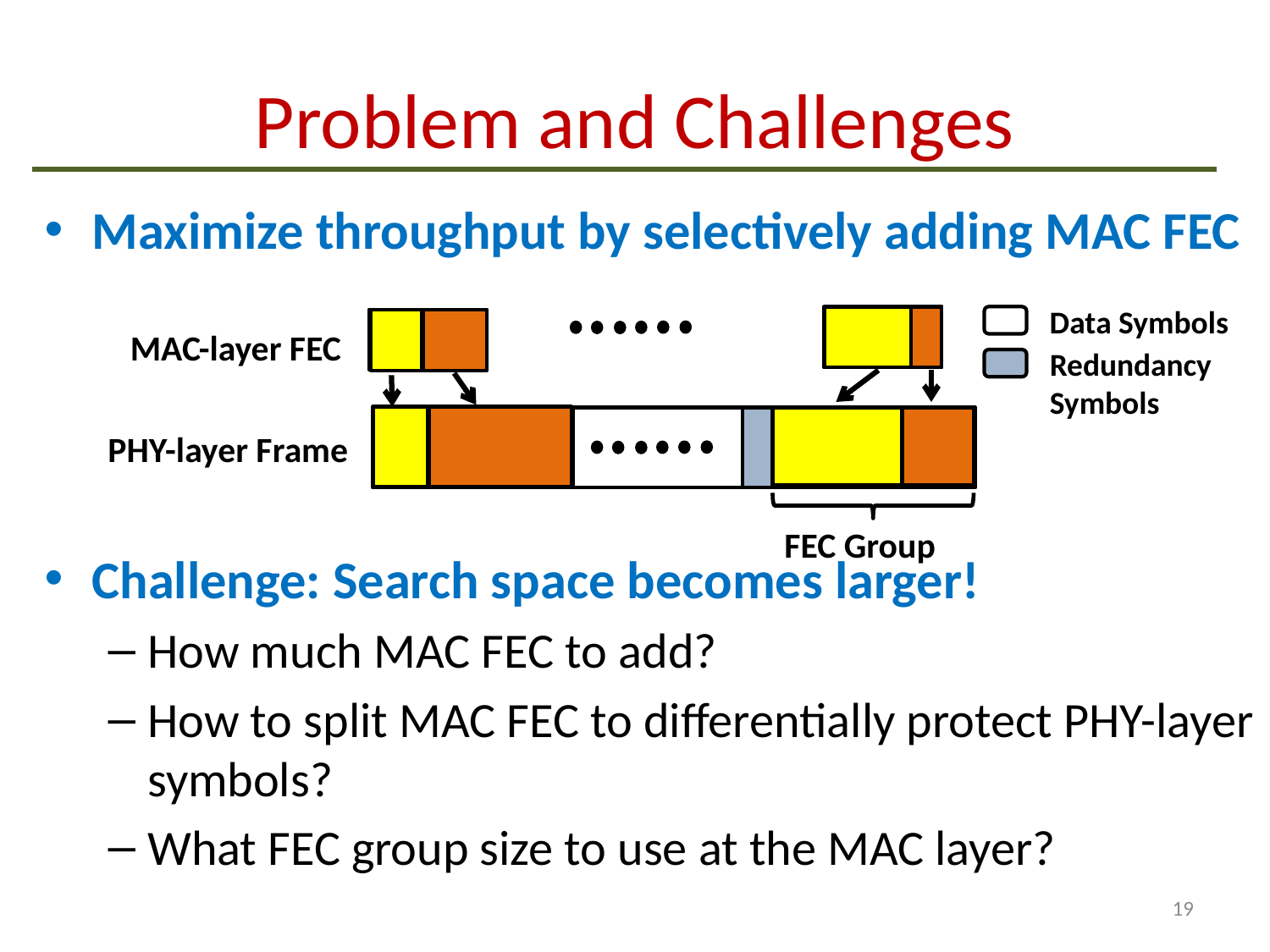

# Problem and Challenges
Maximize throughput by selectively adding MAC FEC
Data Symbols

Redundancy Symbols

PHY-layer Frame

FEC Group

MAC-layer FEC

Challenge: Search space becomes larger!
How much MAC FEC to add?
How to split MAC FEC to differentially protect PHY-layer symbols?
What FEC group size to use at the MAC layer?
19